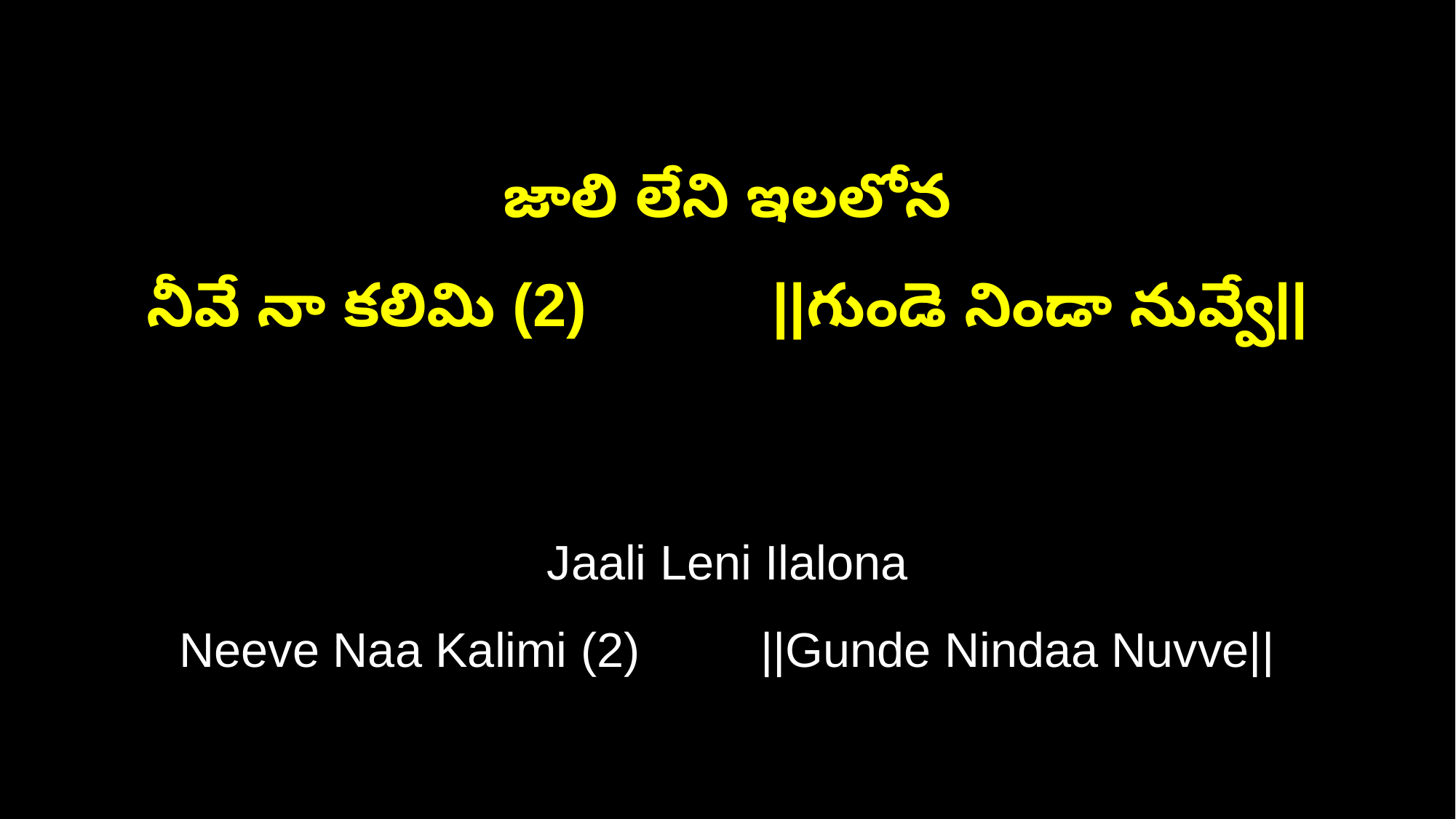

జాలి లేని ఇలలోన
నీవే నా కలిమి (2)           ||గుండె నిండా నువ్వే||
Jaali Leni Ilalona
Neeve Naa Kalimi (2)         ||Gunde Nindaa Nuvve||